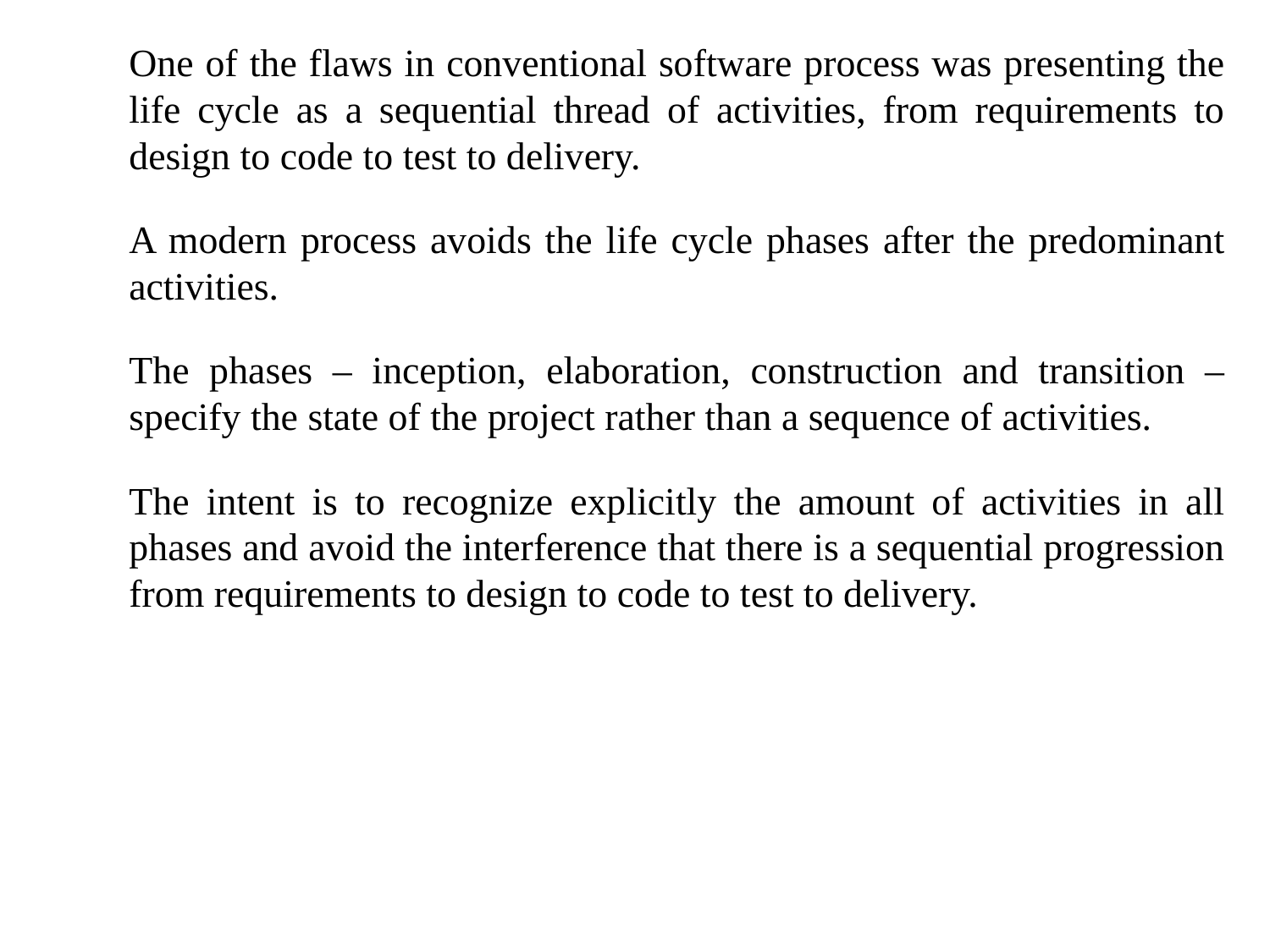

One of the flaws in conventional software process was presenting the life cycle as a sequential thread of activities, from requirements to design to code to test to delivery.

	A modern process avoids the life cycle phases after the predominant activities.

	The phases – inception, elaboration, construction and transition – specify the state of the project rather than a sequence of activities.

	The intent is to recognize explicitly the amount of activities in all phases and avoid the interference that there is a sequential progression from requirements to design to code to test to delivery.